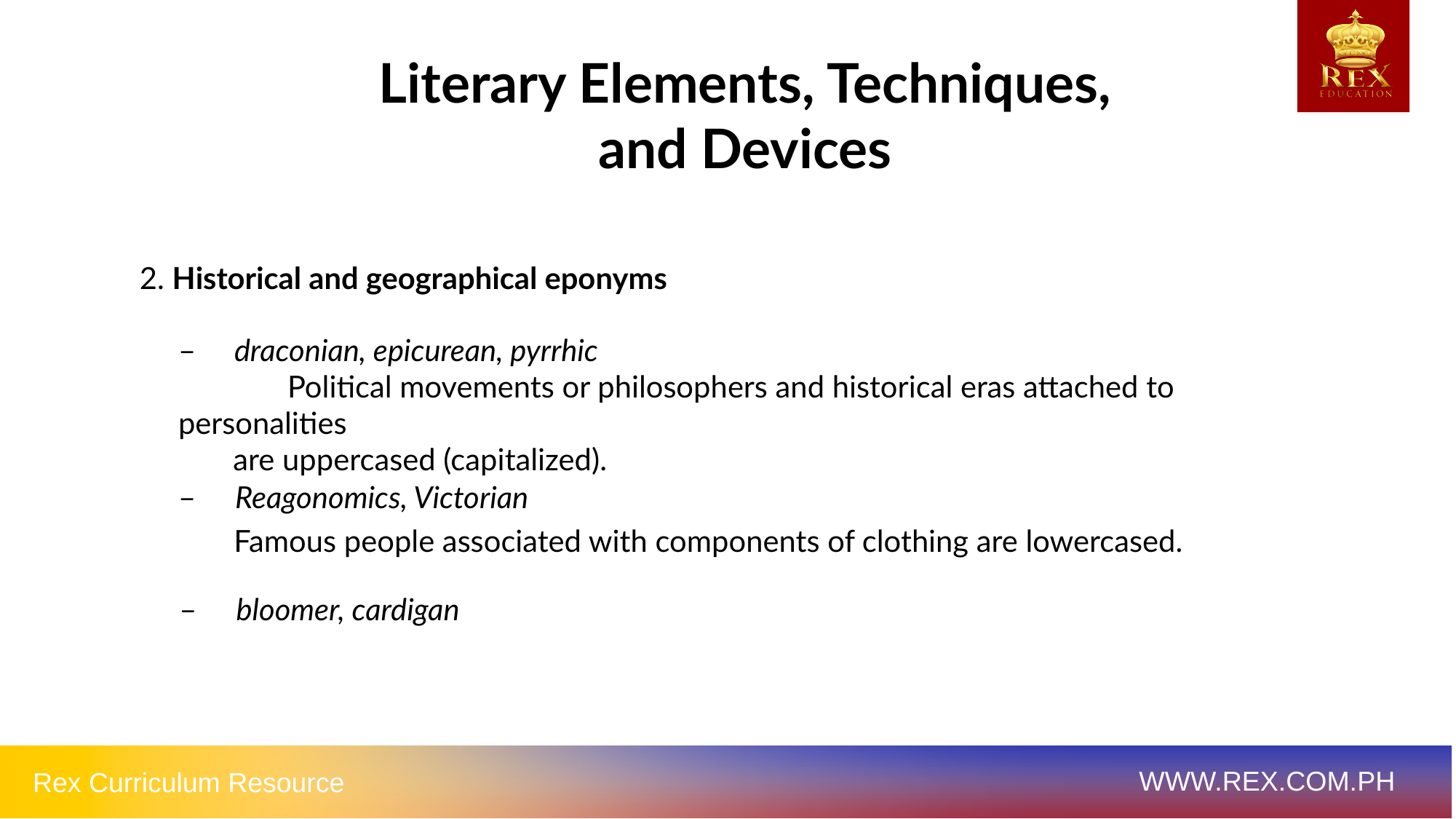

Literary Elements, Techniques, and Devices
2. Historical and geographical eponyms
–     draconian, epicurean, pyrrhic
	Political movements or philosophers and historical eras attached to personalities
       are uppercased (capitalized).
–     Reagonomics, Victorian
Famous people associated with components of clothing are lowercased.
–     bloomer, cardigan